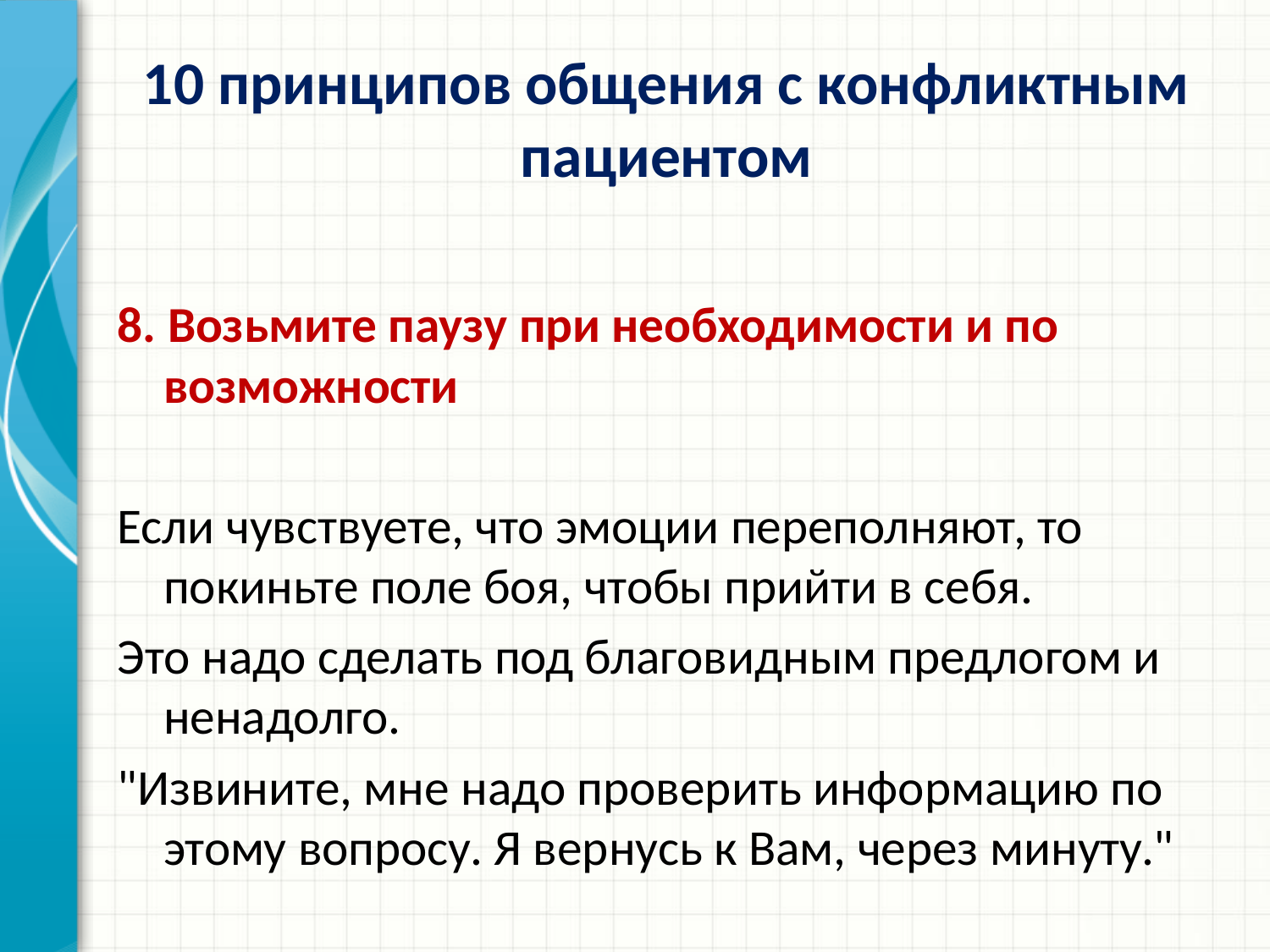

# 10 принципов общения с конфликтным пациентом
8. Возьмите паузу при необходимости и по возможности

Если чувствуете, что эмоции переполняют, то покиньте поле боя, чтобы прийти в себя.
Это надо сделать под благовидным предлогом и ненадолго.
"Извините, мне надо проверить информацию по этому вопросу. Я вернусь к Вам, через минуту."